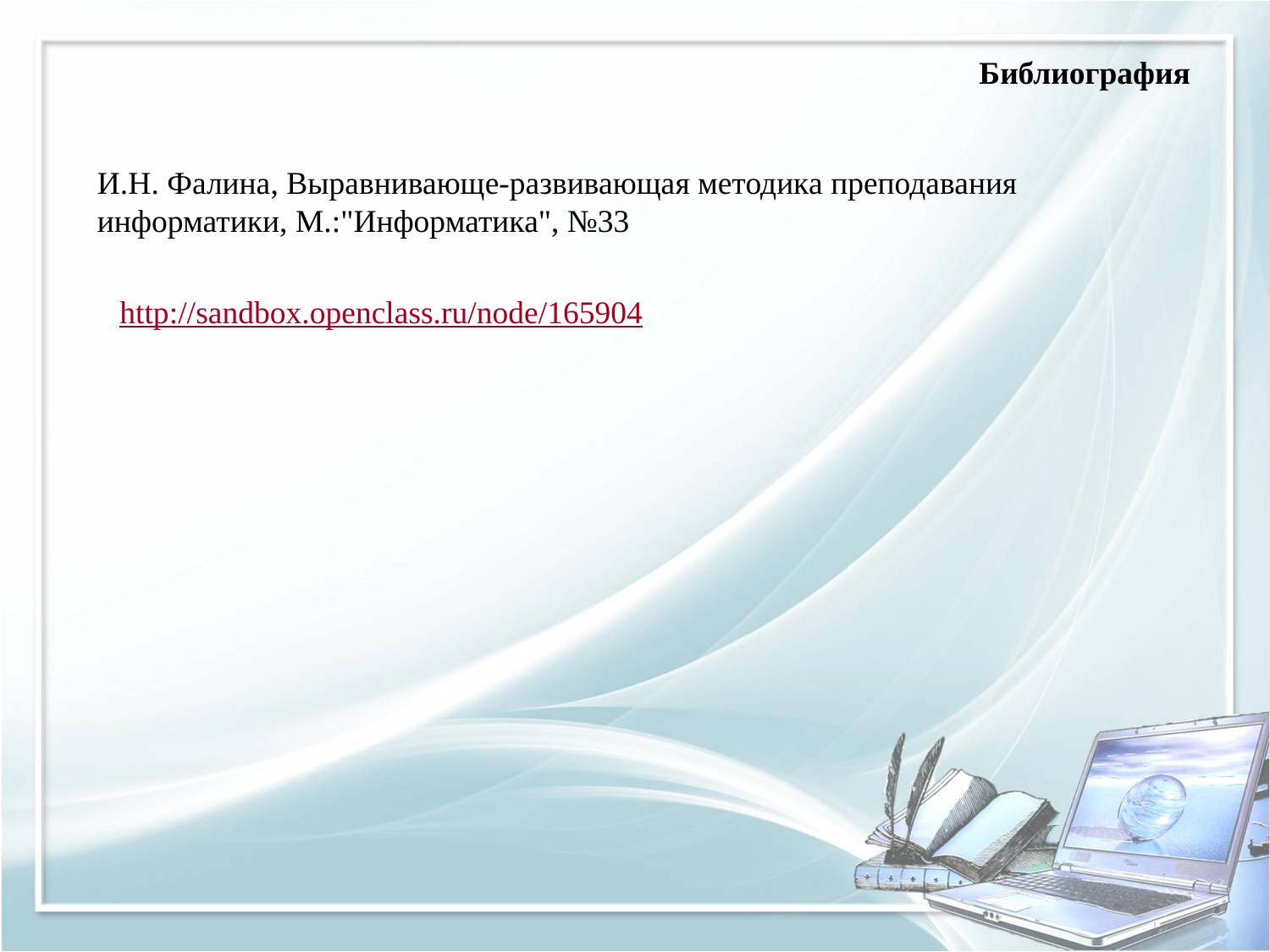

Библиография
И.Н. Фалина, Выравнивающе-развивающая методика преподавания информатики, М.:"Информатика", №33
http://sandbox.openclass.ru/node/165904